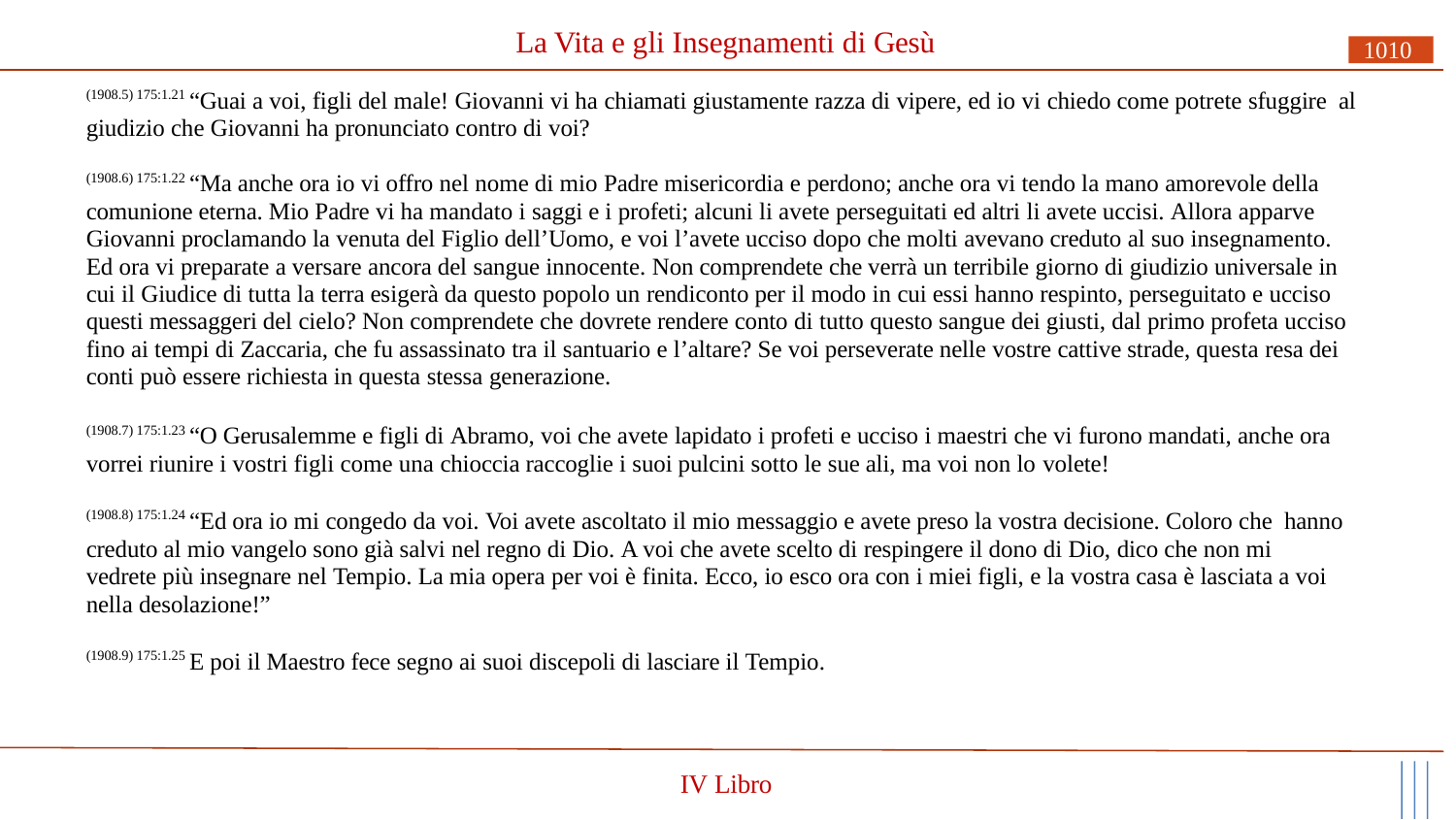

# La Vita e gli Insegnamenti di Gesù
1010

(1908.5) 175:1.21 “Guai a voi, figli del male! Giovanni vi ha chiamati giustamente razza di vipere, ed io vi chiedo come potrete sfuggire  al giudizio che Giovanni ha pronunciato contro di voi?

(1908.6) 175:1.22 “Ma anche ora io vi offro nel nome di mio Padre misericordia e perdono; anche ora vi tendo la mano amorevole della  comunione eterna. Mio Padre vi ha mandato i saggi e i profeti; alcuni li avete perseguitati ed altri li avete uccisi. Allora apparve  Giovanni proclamando la venuta del Figlio dell’Uomo, e voi l’avete ucciso dopo che molti avevano creduto al suo insegnamento.  Ed ora vi preparate a versare ancora del sangue innocente. Non comprendete che verrà un terribile giorno di giudizio universale in  cui il Giudice di tutta la terra esigerà da questo popolo un rendiconto per il modo in cui essi hanno respinto, perseguitato e ucciso  questi messaggeri del cielo? Non comprendete che dovrete rendere conto di tutto questo sangue dei giusti, dal primo profeta ucciso  fino ai tempi di Zaccaria, che fu assassinato tra il santuario e l’altare? Se voi perseverate nelle vostre cattive strade, questa resa dei  conti può essere richiesta in questa stessa generazione.

(1908.7) 175:1.23 “O Gerusalemme e figli di Abramo, voi che avete lapidato i profeti e ucciso i maestri che vi furono mandati, anche ora  vorrei riunire i vostri figli come una chioccia raccoglie i suoi pulcini sotto le sue ali, ma voi non lo volete!

(1908.8) 175:1.24 “Ed ora io mi congedo da voi. Voi avete ascoltato il mio messaggio e avete preso la vostra decisione. Coloro che  hanno creduto al mio vangelo sono già salvi nel regno di Dio. A voi che avete scelto di respingere il dono di Dio, dico che non mi  vedrete più insegnare nel Tempio. La mia opera per voi è finita. Ecco, io esco ora con i miei figli, e la vostra casa è lasciata a voi  nella desolazione!”

(1908.9) 175:1.25 E poi il Maestro fece segno ai suoi discepoli di lasciare il Tempio.

IV Libro